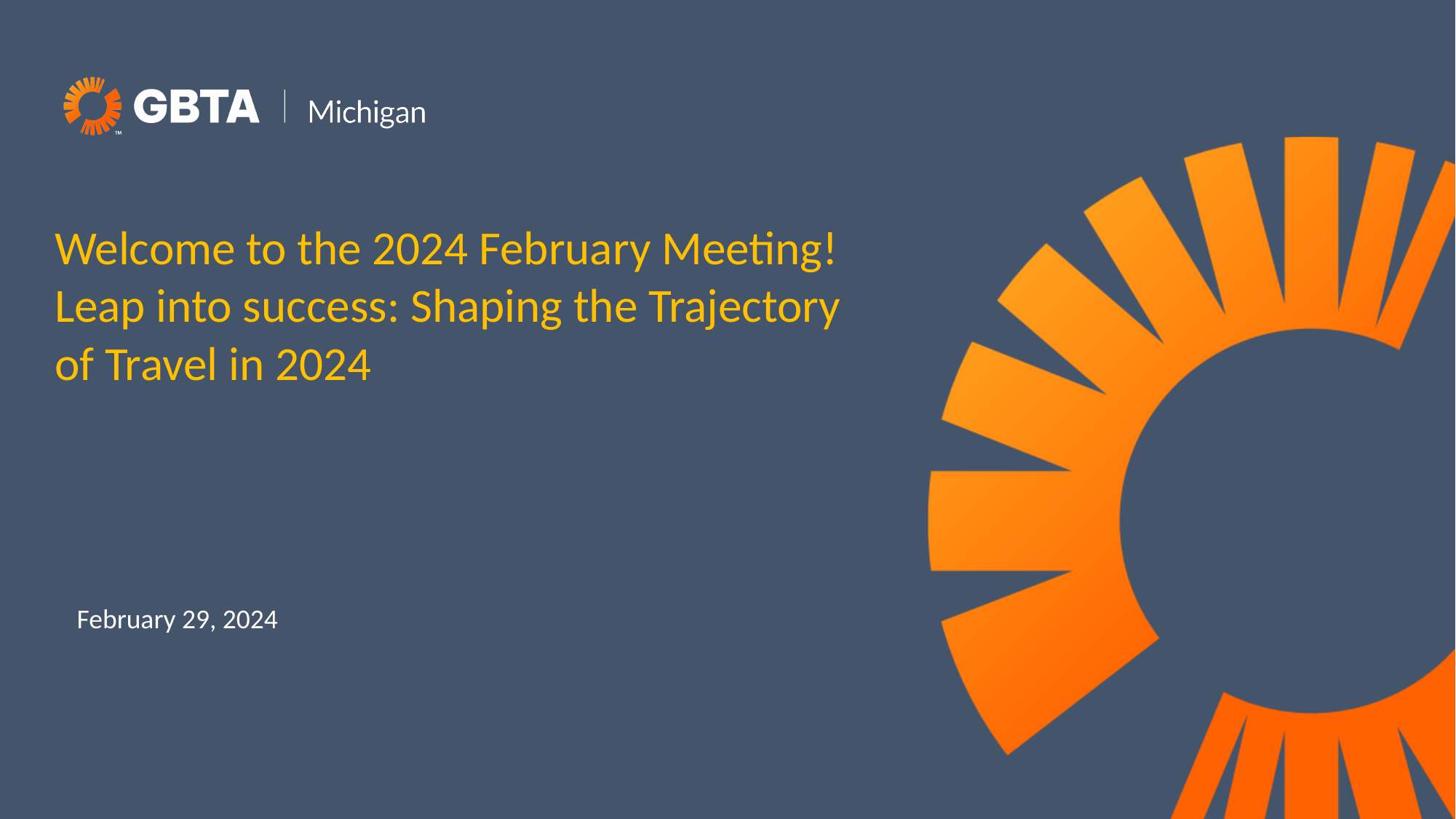

# Welcome to the 2024 February Meeting! Leap into success: Shaping the Trajectory of Travel in 2024
February 29, 2024